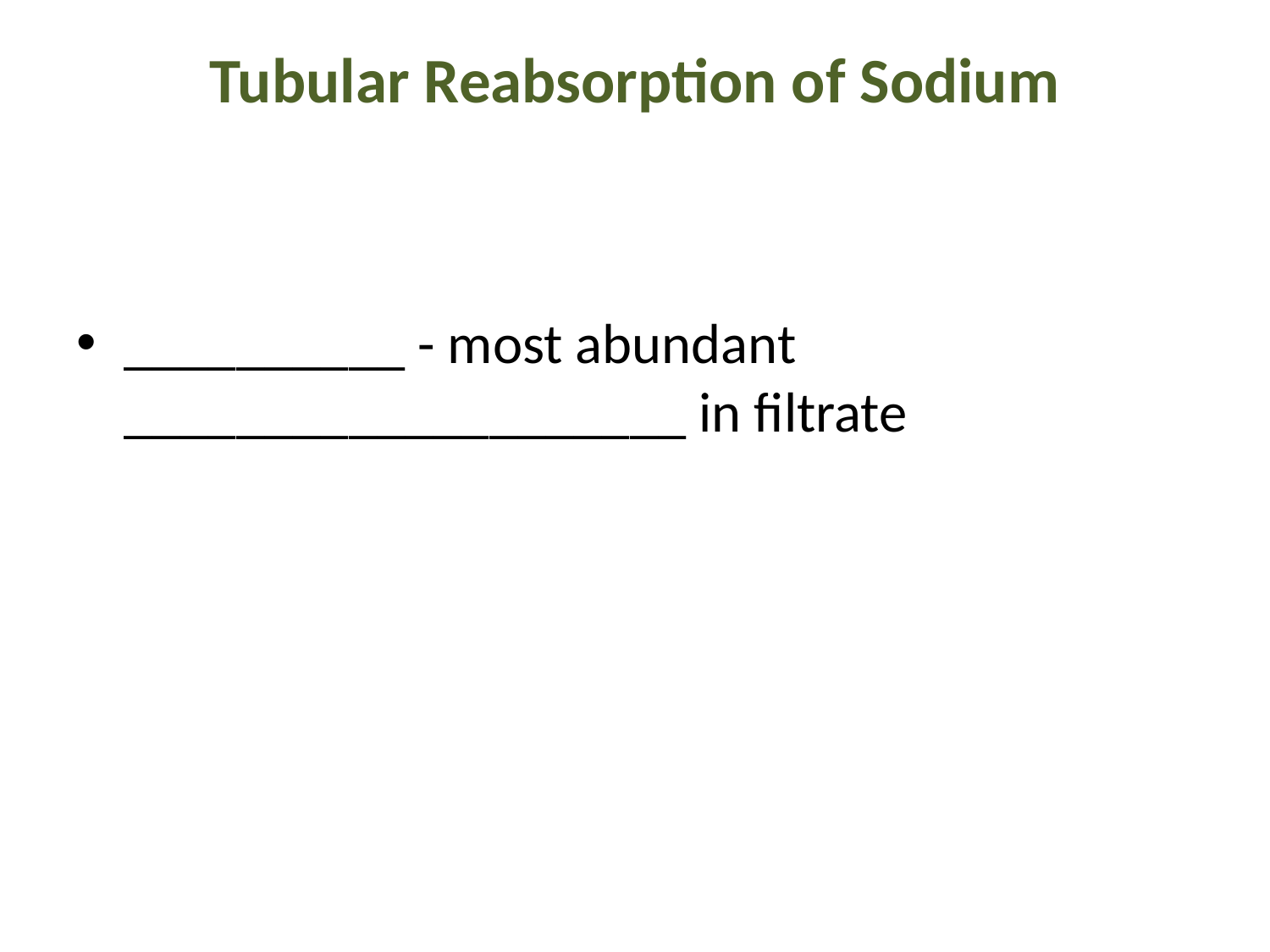

# Tubular Reabsorption of Sodium

__________ - most abundant ____________________ in filtrate